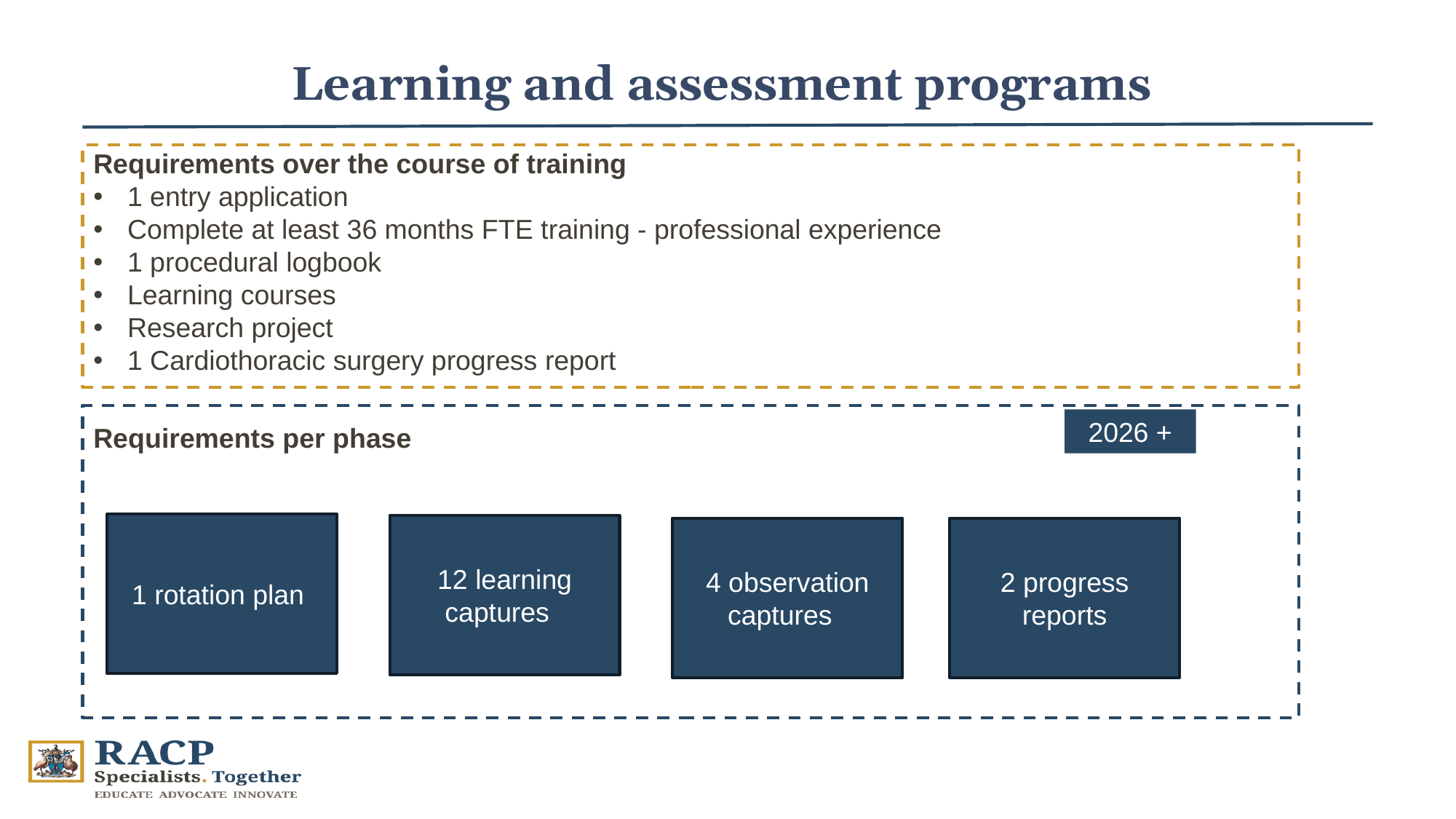

Learning and assessment programs

Requirements over the course of training
1 entry application
Complete at least 36 months FTE training - professional experience
1 procedural logbook
Learning courses
Research project
1 Cardiothoracic surgery progress report

2026 +
Requirements per phase
1 rotation plan
12 learning captures
4 observation captures
2 progress reports